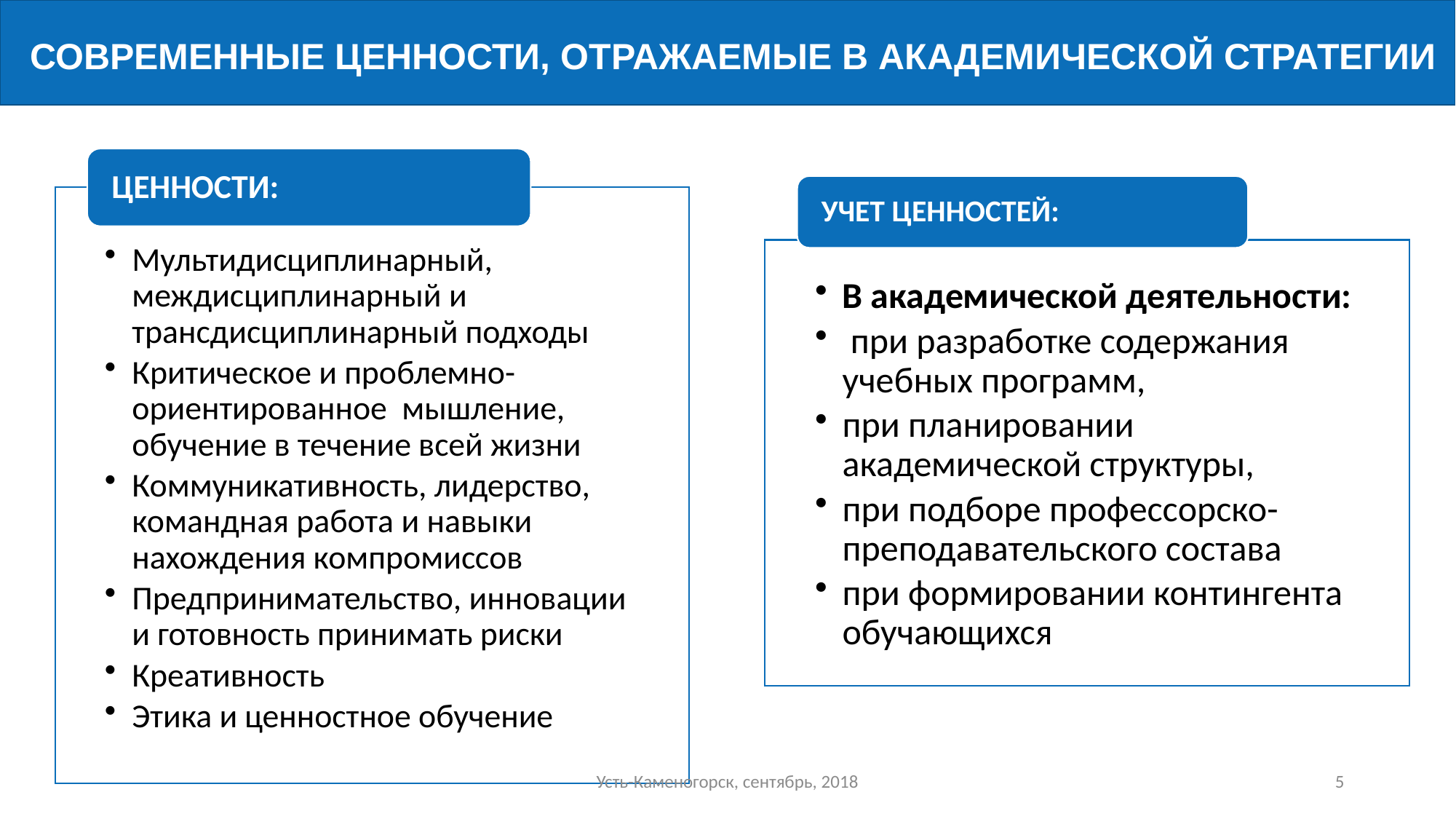

СОВРЕМЕННЫЕ ЦЕННОСТИ, ОТРАЖАЕМЫЕ В АКАДЕМИЧЕСКОЙ СТРАТЕГИИ
Мультидисциплинарный, междисциплинарный и трансдисциплинарный подходы
Критическое и проблемно-ориентированное  мышление, обучение в течение всей жизни
Коммуникативность, лидерство, командная работа и навыки нахождения компромиссов
Предпринимательство, инновации и готовность принимать риски
Креативность
Этика и ценностное обучение
ЦЕННОСТИ:
В академической деятельности:
 при разработке содержания учебных программ,
при планировании академической структуры,
при подборе профессорско-преподавательского состава
при формировании контингента обучающихся
УЧЕТ ЦЕННОСТЕЙ:
Усть-Каменогорск, сентябрь, 2018
5